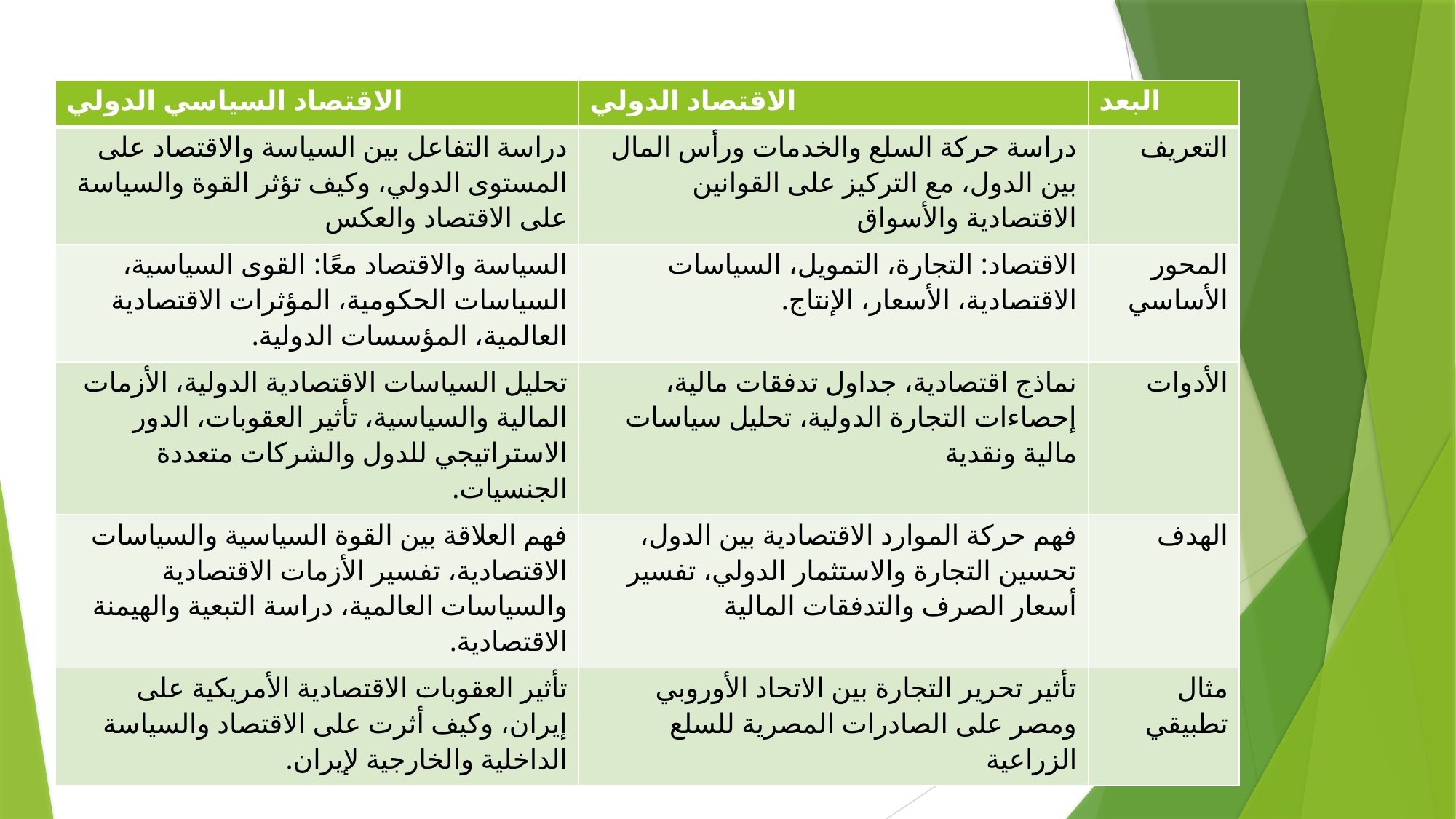

| الاقتصاد السياسي الدولي | الاقتصاد الدولي | البعد |
| --- | --- | --- |
| دراسة التفاعل بين السياسة والاقتصاد على المستوى الدولي، وكيف تؤثر القوة والسياسة على الاقتصاد والعكس | دراسة حركة السلع والخدمات ورأس المال بين الدول، مع التركيز على القوانين الاقتصادية والأسواق | التعريف |
| السياسة والاقتصاد معًا: القوى السياسية، السياسات الحكومية، المؤثرات الاقتصادية العالمية، المؤسسات الدولية. | الاقتصاد: التجارة، التمويل، السياسات الاقتصادية، الأسعار، الإنتاج. | المحور الأساسي |
| تحليل السياسات الاقتصادية الدولية، الأزمات المالية والسياسية، تأثير العقوبات، الدور الاستراتيجي للدول والشركات متعددة الجنسيات. | نماذج اقتصادية، جداول تدفقات مالية، إحصاءات التجارة الدولية، تحليل سياسات مالية ونقدية | الأدوات |
| فهم العلاقة بين القوة السياسية والسياسات الاقتصادية، تفسير الأزمات الاقتصادية والسياسات العالمية، دراسة التبعية والهيمنة الاقتصادية. | فهم حركة الموارد الاقتصادية بين الدول، تحسين التجارة والاستثمار الدولي، تفسير أسعار الصرف والتدفقات المالية | الهدف |
| تأثير العقوبات الاقتصادية الأمريكية على إيران، وكيف أثرت على الاقتصاد والسياسة الداخلية والخارجية لإيران. | تأثير تحرير التجارة بين الاتحاد الأوروبي ومصر على الصادرات المصرية للسلع الزراعية | مثال تطبيقي |